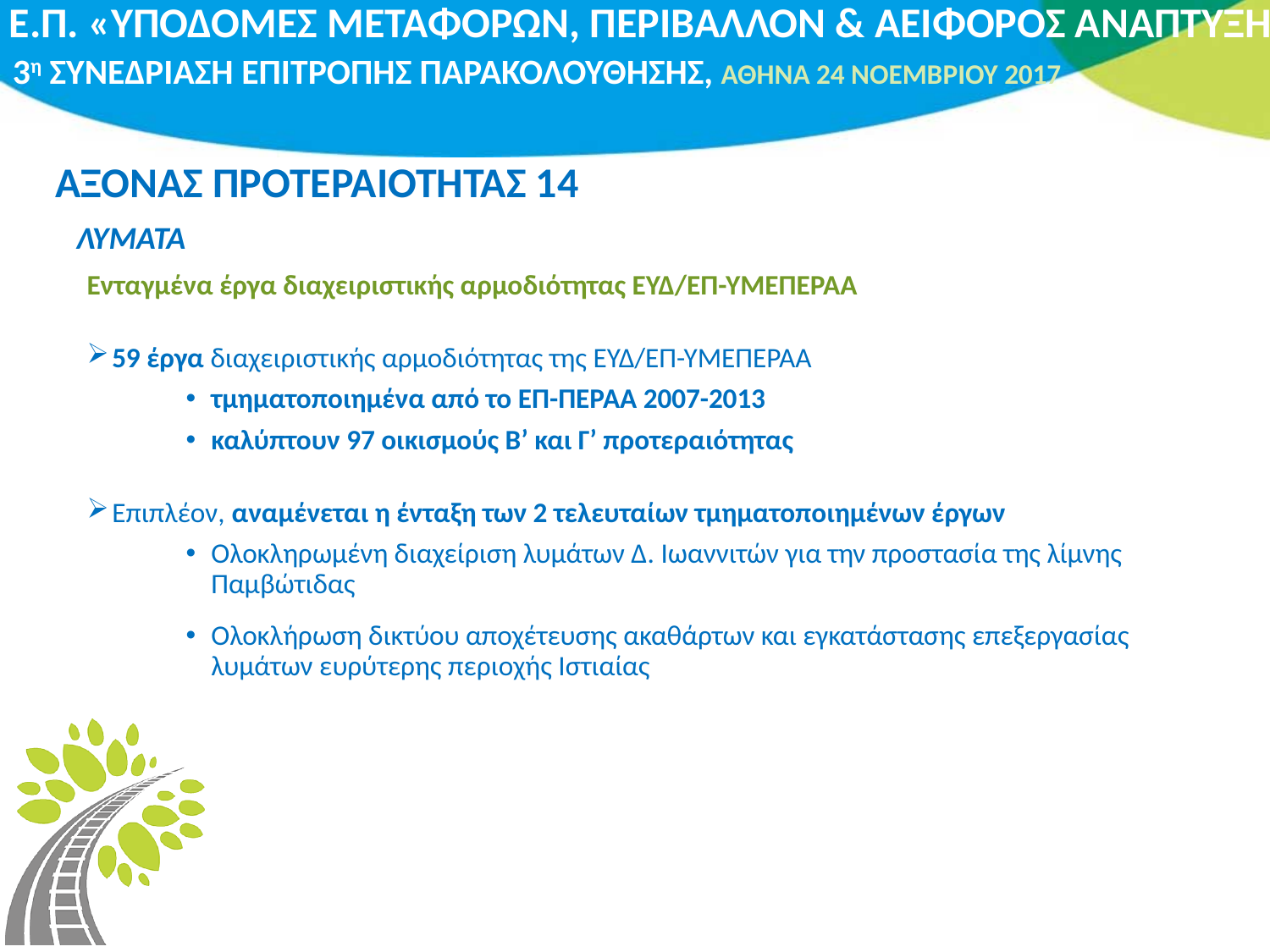

# ΑΞΟΝΑΣ ΠΡΟΤΕΡΑΙΟΤΗΤΑΣ 14
ΛΥΜΑΤΑ
Ενταγμένα έργα διαχειριστικής αρμοδιότητας ΕΥΔ/ΕΠ-ΥΜΕΠΕΡΑΑ
59 έργα διαχειριστικής αρμοδιότητας της ΕΥΔ/ΕΠ-ΥΜΕΠΕΡΑΑ
τμηματοποιημένα από το ΕΠ-ΠΕΡΑΑ 2007-2013
καλύπτουν 97 οικισμούς Β’ και Γ’ προτεραιότητας
Επιπλέον, αναμένεται η ένταξη των 2 τελευταίων τμηματοποιημένων έργων
Ολοκληρωμένη διαχείριση λυμάτων Δ. Ιωαννιτών για την προστασία της λίμνης Παμβώτιδας
Ολοκλήρωση δικτύου αποχέτευσης ακαθάρτων και εγκατάστασης επεξεργασίας λυμάτων ευρύτερης περιοχής Ιστιαίας